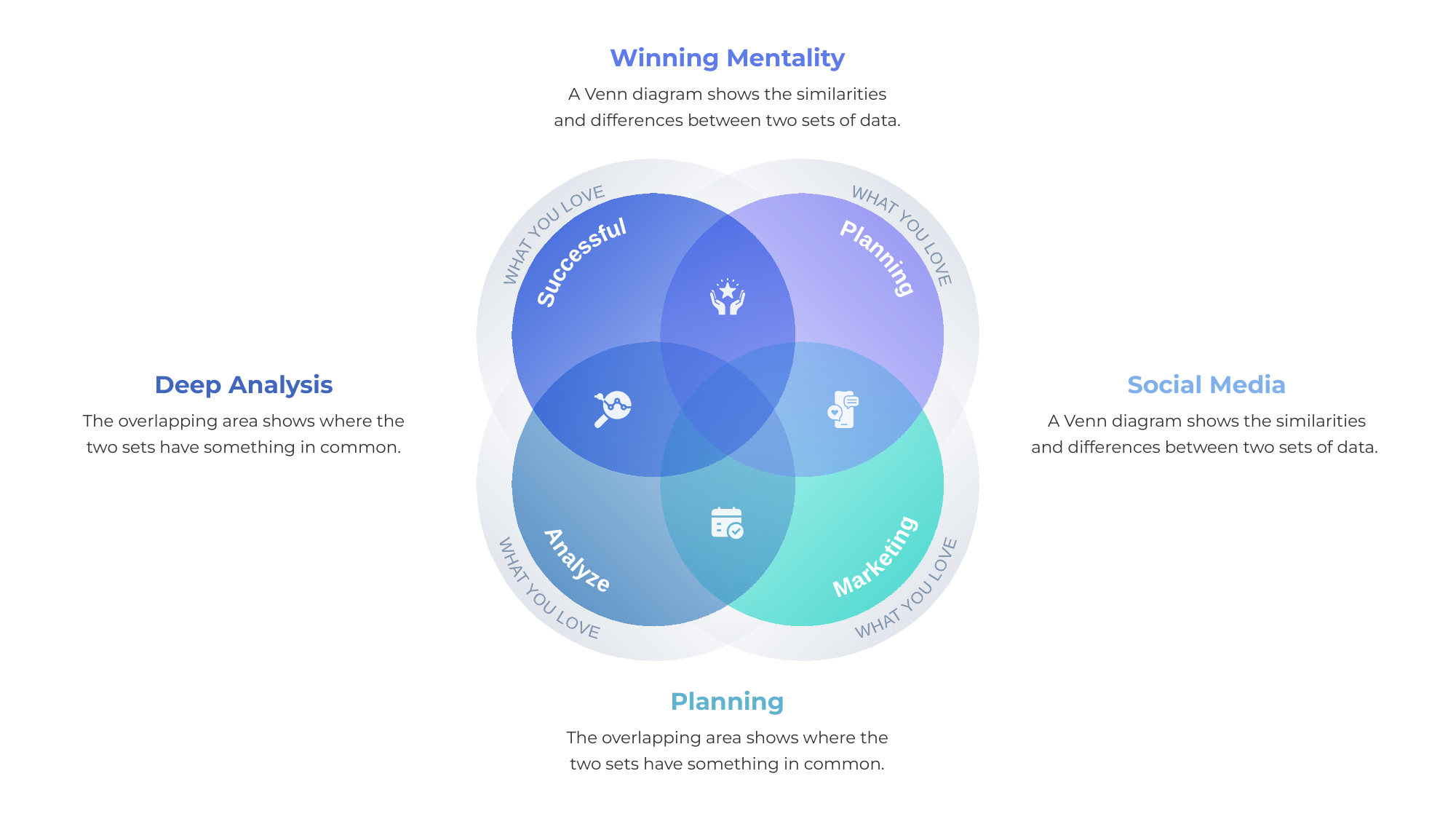

Winning Mentality
A Venn diagram shows the similarities and differences between two sets of data.

WHAT YOU LOVE
WHAT YOU LOVE

Planning
Successful
Analyze
Marketing

Deep Analysis
The overlapping area shows where the two sets have something in common.
Social Media
A Venn diagram shows the similarities and differences between two sets of data.
WHAT YOU LOVE
WHAT YOU LOVE

Planning
The overlapping area shows where the two sets have something in common.